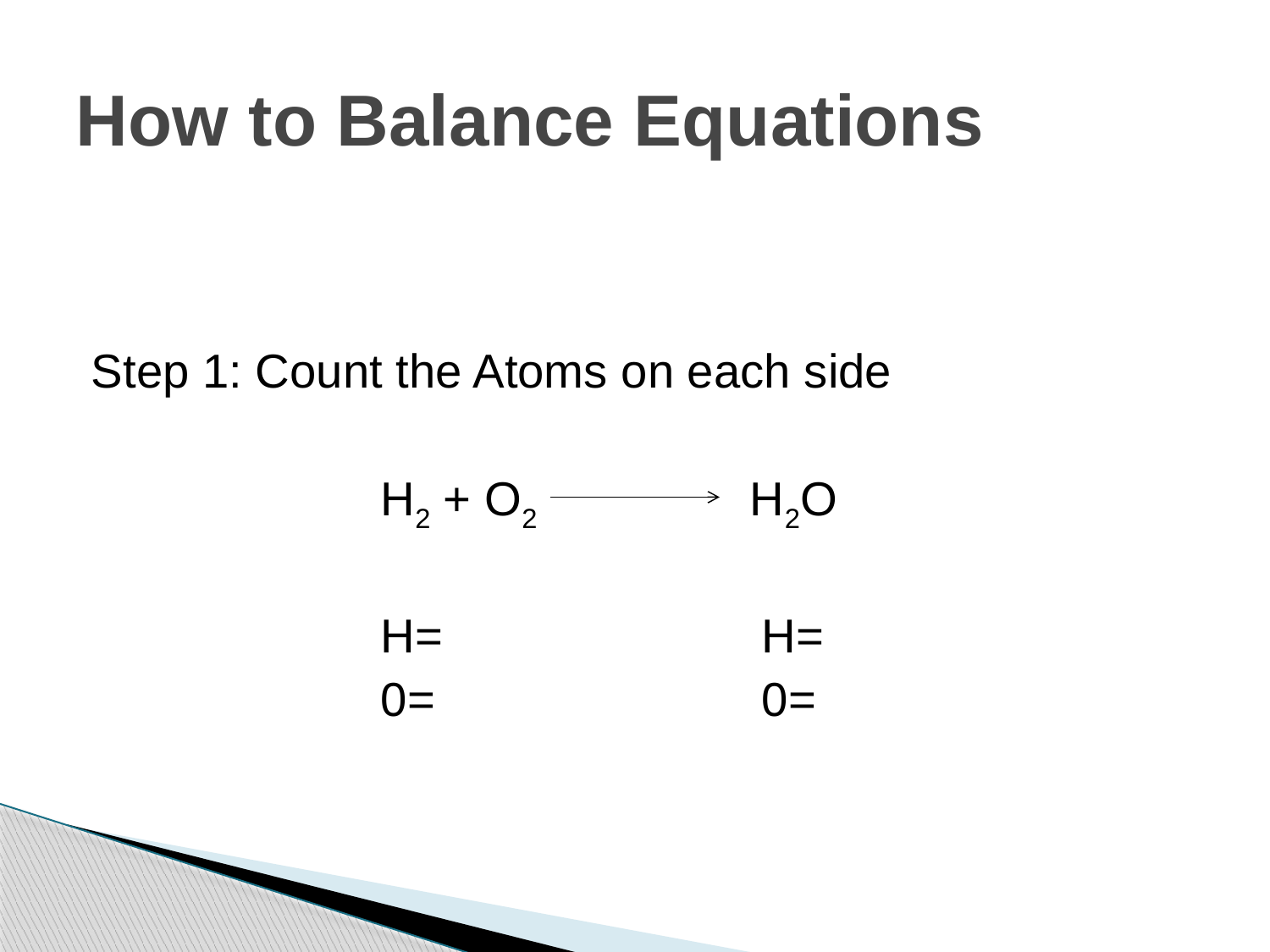

# How to Balance Equations

Step 1: Count the Atoms on each side

			H2 + O2                H2O

			H=			H=
			0=			0=